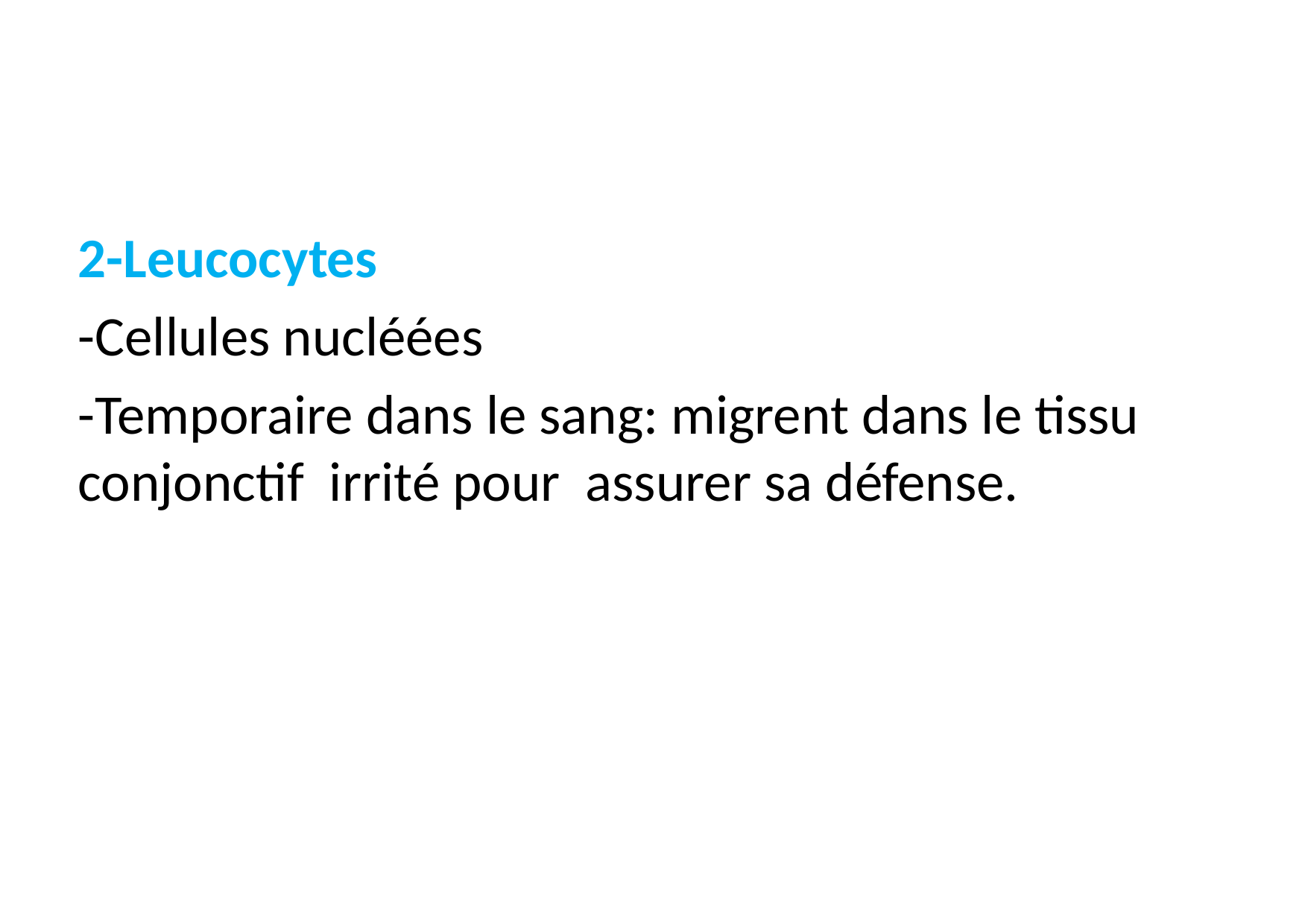

#
2-Leucocytes
-Cellules nucléées
-Temporaire dans le sang: migrent dans le tissu conjonctif  irrité pour  assurer sa défense.